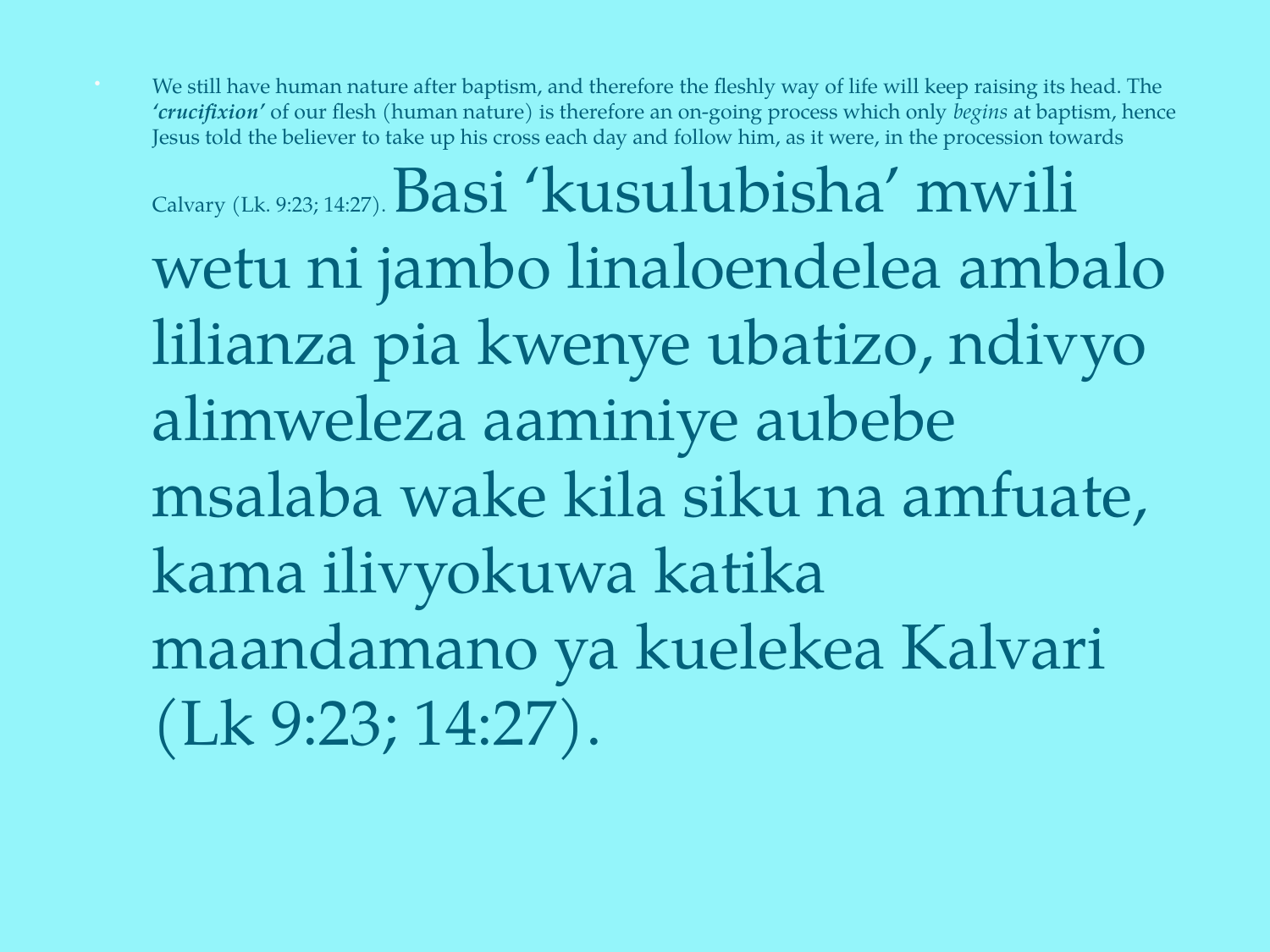

#
We still have human nature after baptism, and therefore the fleshly way of life will keep raising its head. The ‘crucifixion’ of our flesh (human nature) is therefore an on-going process which only begins at baptism, hence Jesus told the believer to take up his cross each day and follow him, as it were, in the procession towards Calvary (Lk. 9:23; 14:27). Basi ‘kusulubisha’ mwili wetu ni jambo linaloendelea ambalo lilianza pia kwenye ubatizo, ndivyo alimweleza aaminiye aubebe msalaba wake kila siku na amfuate, kama ilivyokuwa katika maandamano ya kuelekea Kalvari (Lk 9:23; 14:27).